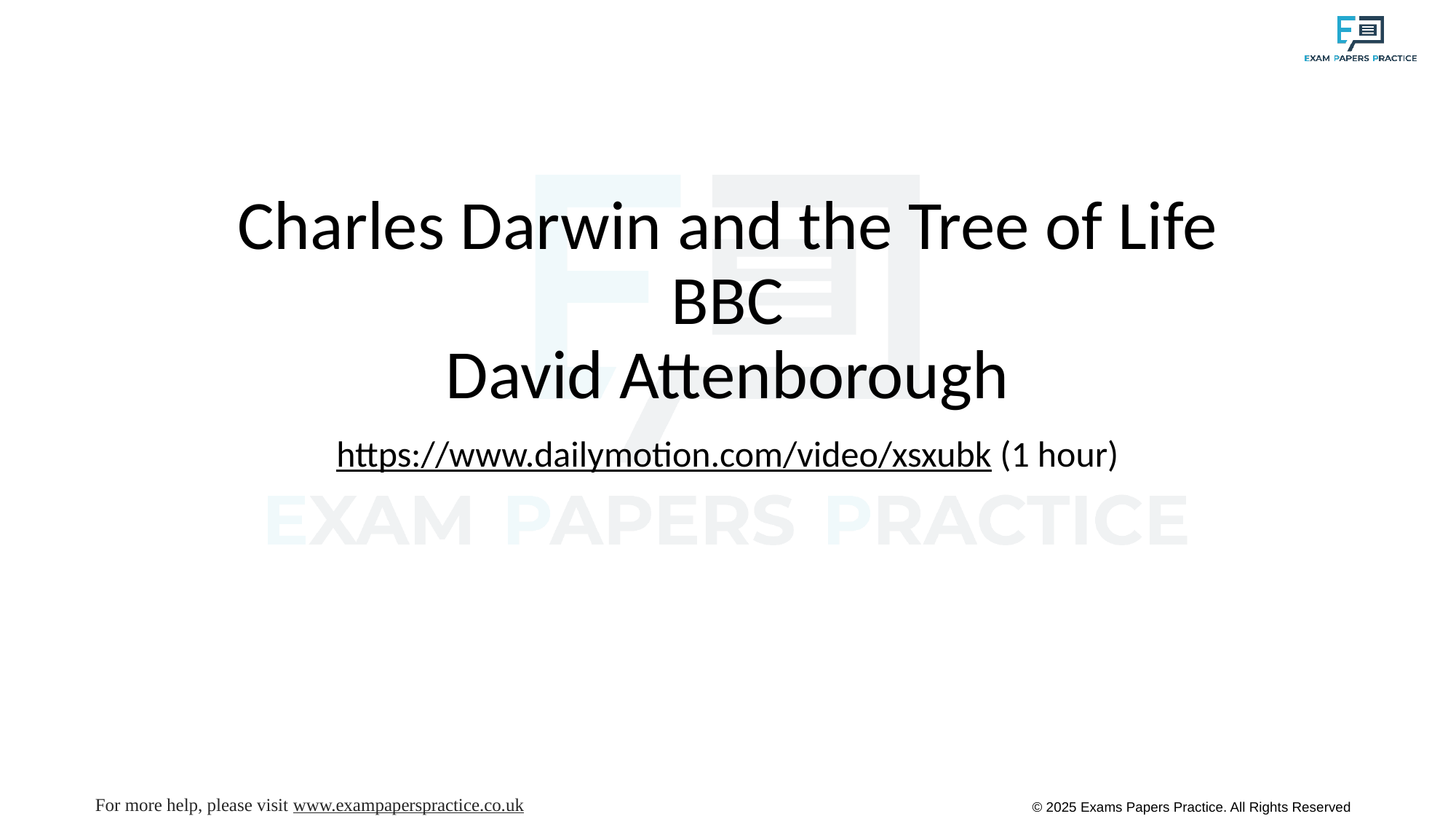

# Charles Darwin and the Tree of Life BBC David Attenborough
https://www.dailymotion.com/video/xsxubk (1 hour)